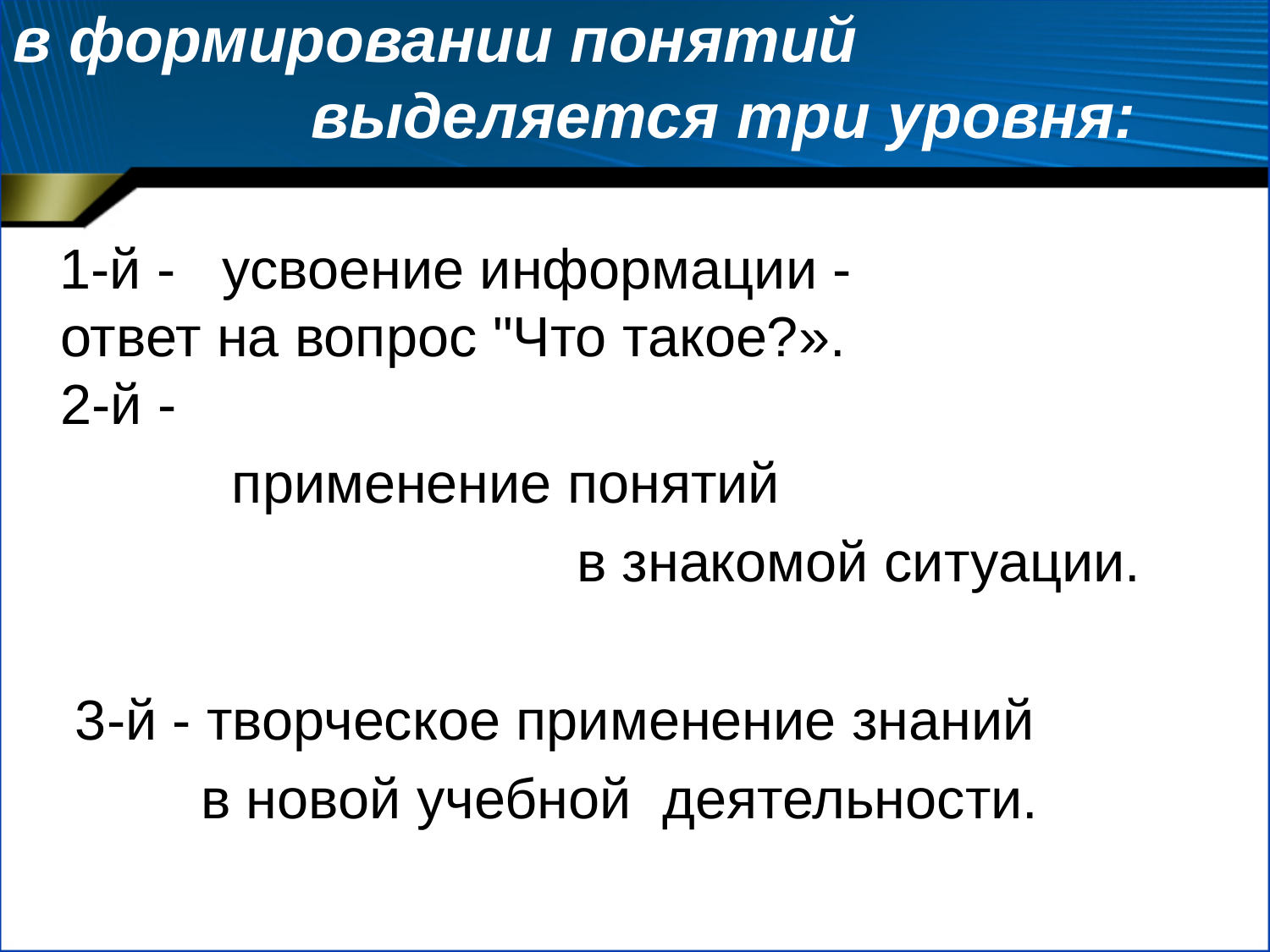

# в формировании понятий  выделяется три уровня:
   1-й -   усвоение информации -             ответ на вопрос "Что такое?». 
2-й -
              применение понятий
                                    в знакомой ситуации.

    3-й - творческое применение знаний
            в новой учебной  деятельности.